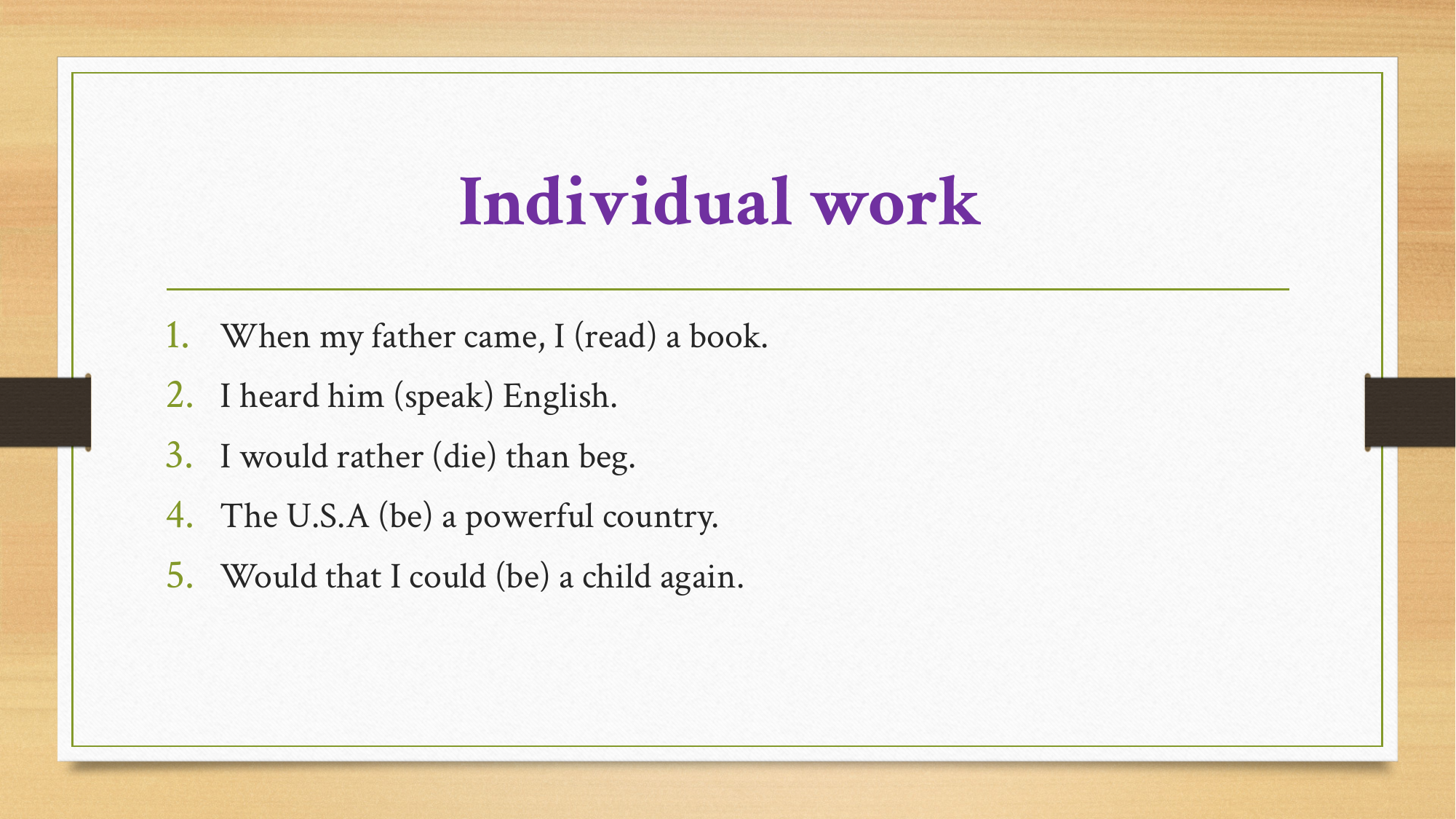

# Individual work
When my father came, I (read) a book.
I heard him (speak) English.
I would rather (die) than beg.
The U.S.A (be) a powerful country.
Would that I could (be) a child again.